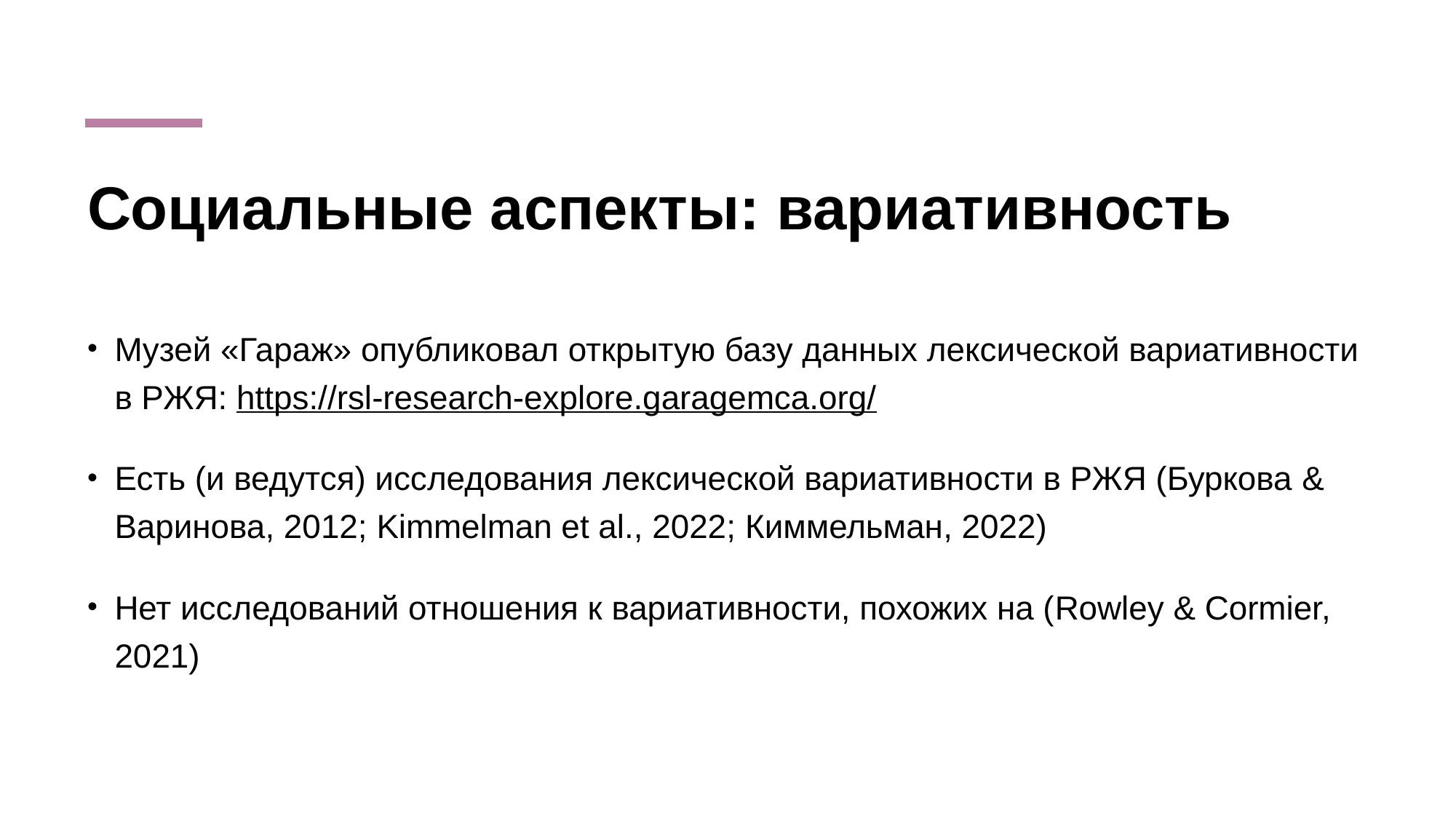

# Социальные аспекты: вариативность
Музей «Гараж» опубликовал открытую базу данных лексической вариативности в РЖЯ: https://rsl-research-explore.garagemca.org/
Есть (и ведутся) исследования лексической вариативности в РЖЯ (Буркова & Варинова, 2012; Kimmelman et al., 2022; Киммельман, 2022)
Нет исследований отношения к вариативности, похожих на (Rowley & Cormier, 2021)